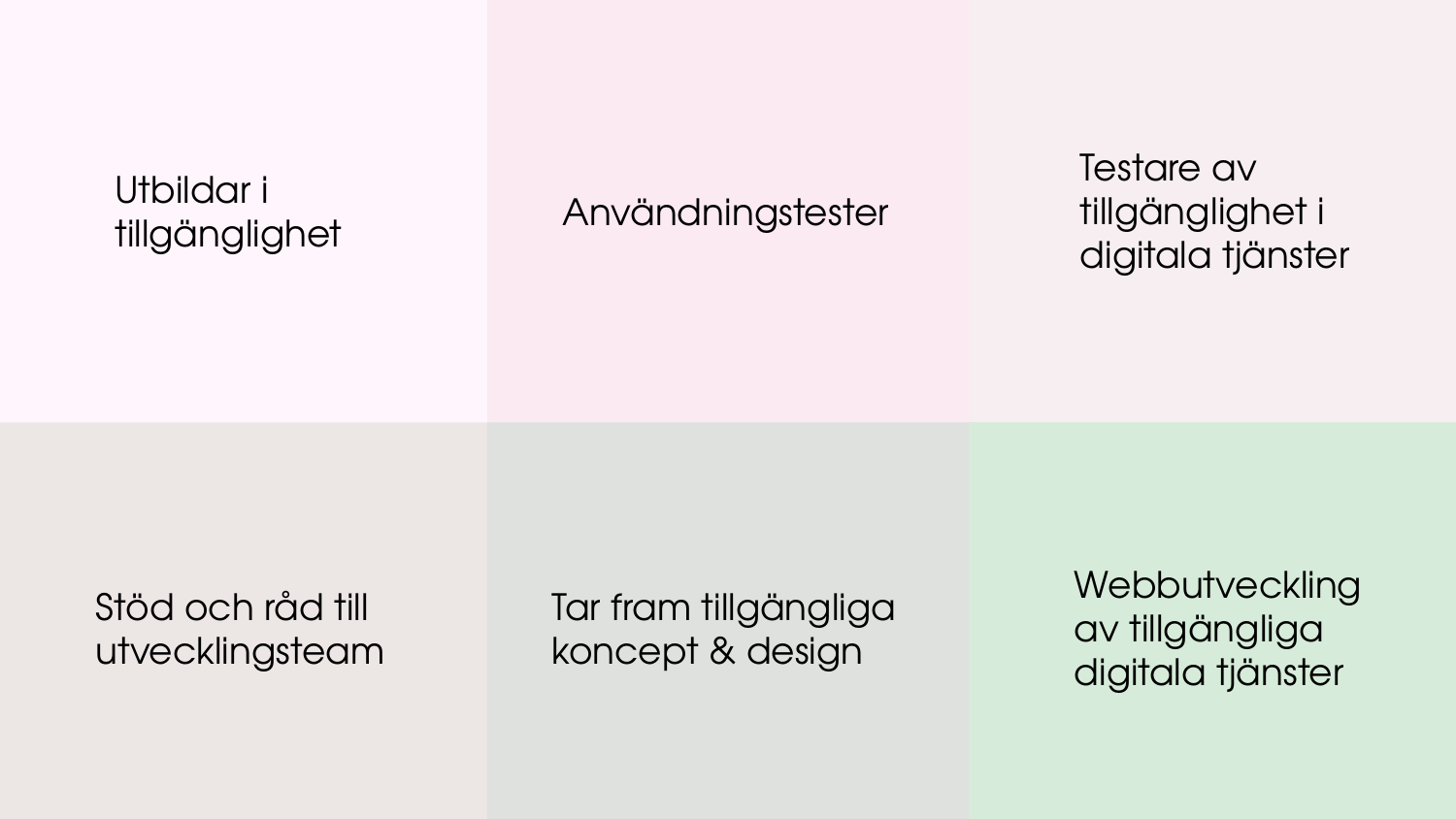

Testare av tillgänglighet i digitala tjänster
Utbildar i tillgänglighet
Användningstester

Webbutveckling av tillgängliga digitala tjänster
Stöd och råd till utvecklingsteam
Tar fram tillgängliga koncept & design